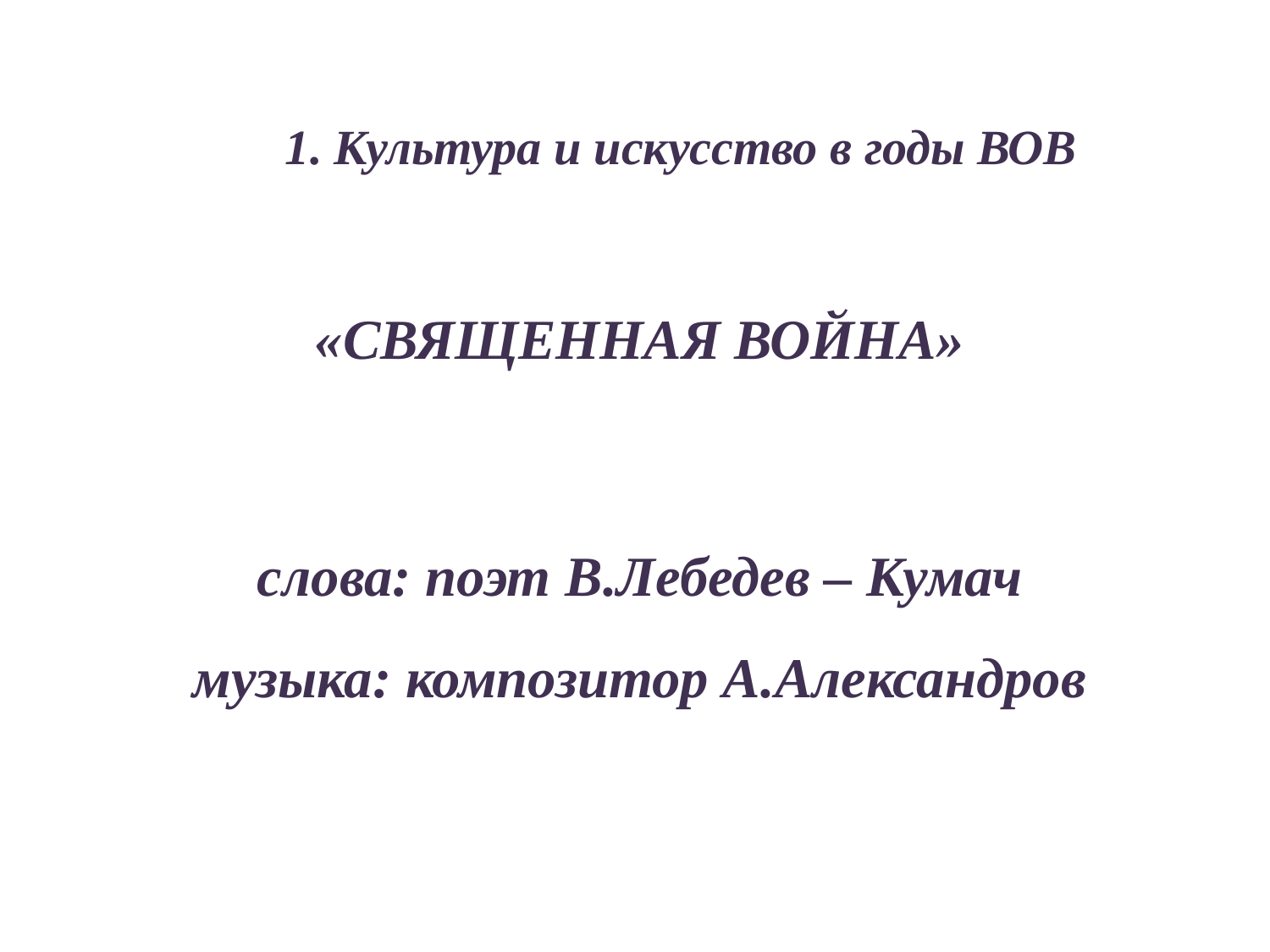

1. Культура и искусство в годы ВОВ
«СВЯЩЕННАЯ ВОЙНА»

слова: поэт В.Лебедев – Кумач
музыка: композитор А.Александров